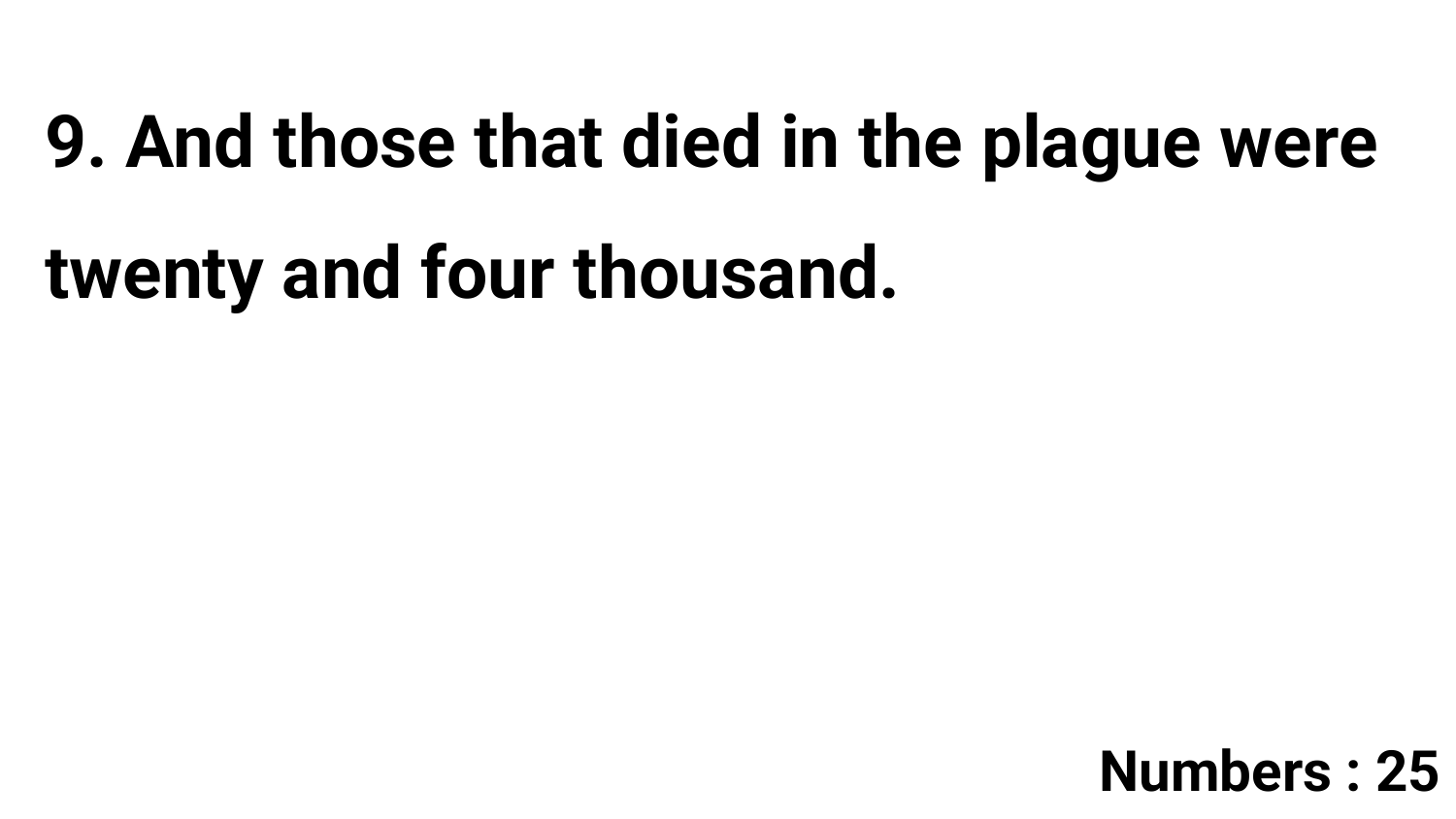

9. And those that died in the plague were twenty and four thousand.
Numbers : 25